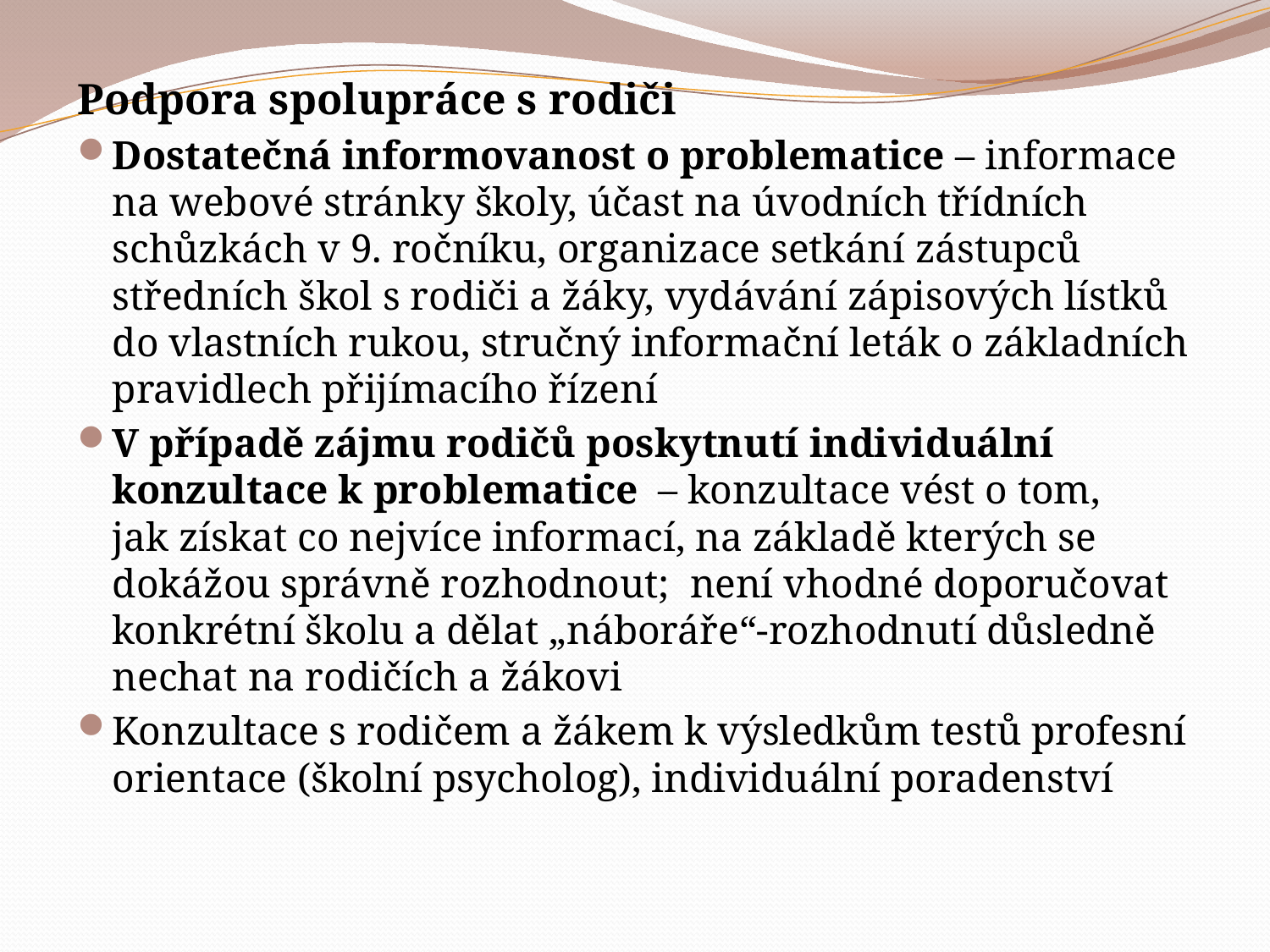

Podpora spolupráce s rodiči
Dostatečná informovanost o problematice – informace na webové stránky školy, účast na úvodních třídních schůzkách v 9. ročníku, organizace setkání zástupců středních škol s rodiči a žáky, vydávání zápisových lístků  do vlastních rukou, stručný informační leták o základních pravidlech přijímacího řízení
V případě zájmu rodičů poskytnutí individuální konzultace k problematice  – konzultace vést o tom,    jak získat co nejvíce informací, na základě kterých se dokážou správně rozhodnout;  není vhodné doporučovat konkrétní školu a dělat „náboráře“-rozhodnutí důsledně nechat na rodičích a žákovi
Konzultace s rodičem a žákem k výsledkům testů profesní orientace (školní psycholog), individuální poradenství